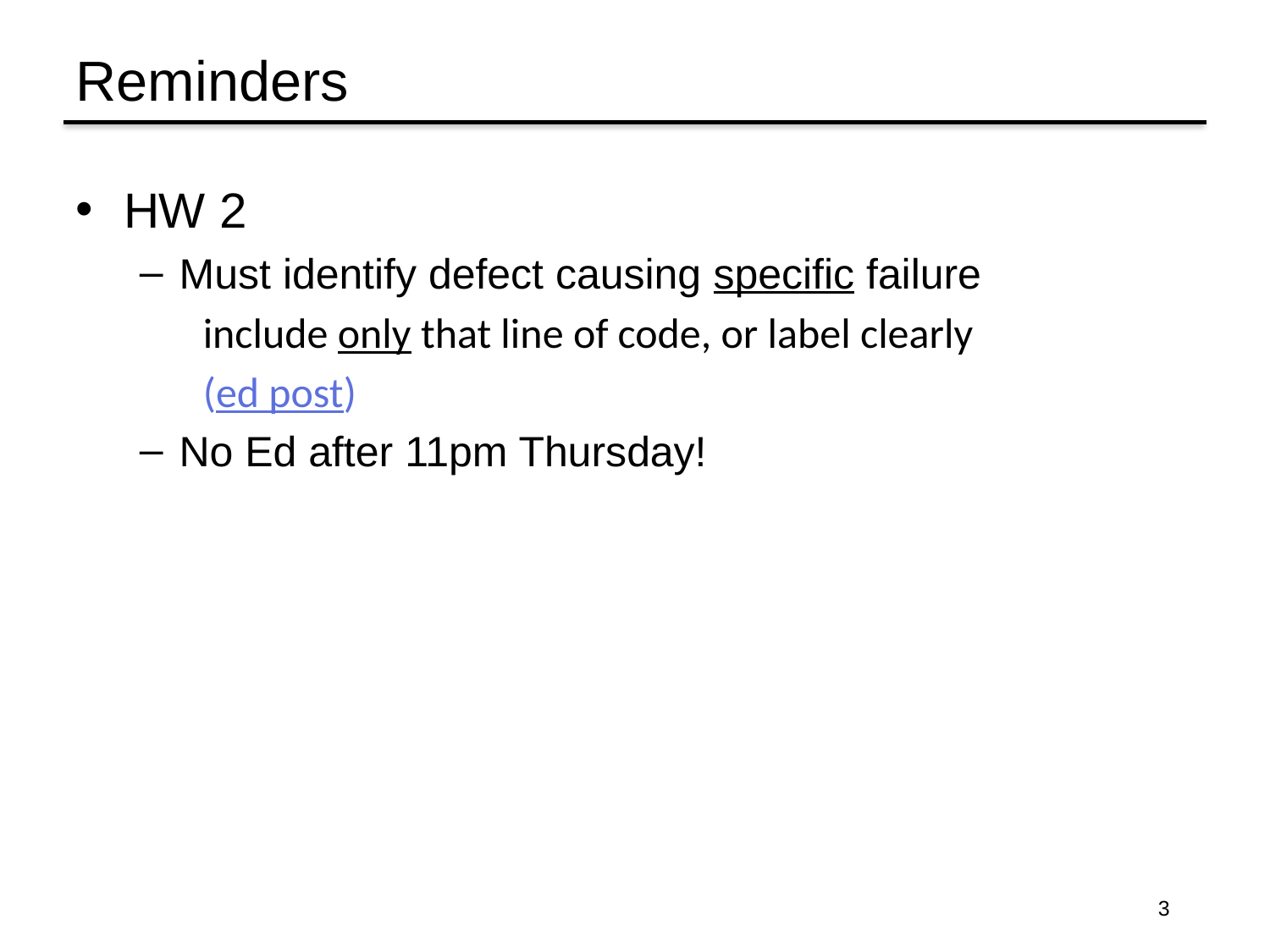

# Reminders
HW 2
Must identify defect causing specific failure
include only that line of code, or label clearly
(ed post)
No Ed after 11pm Thursday!

3